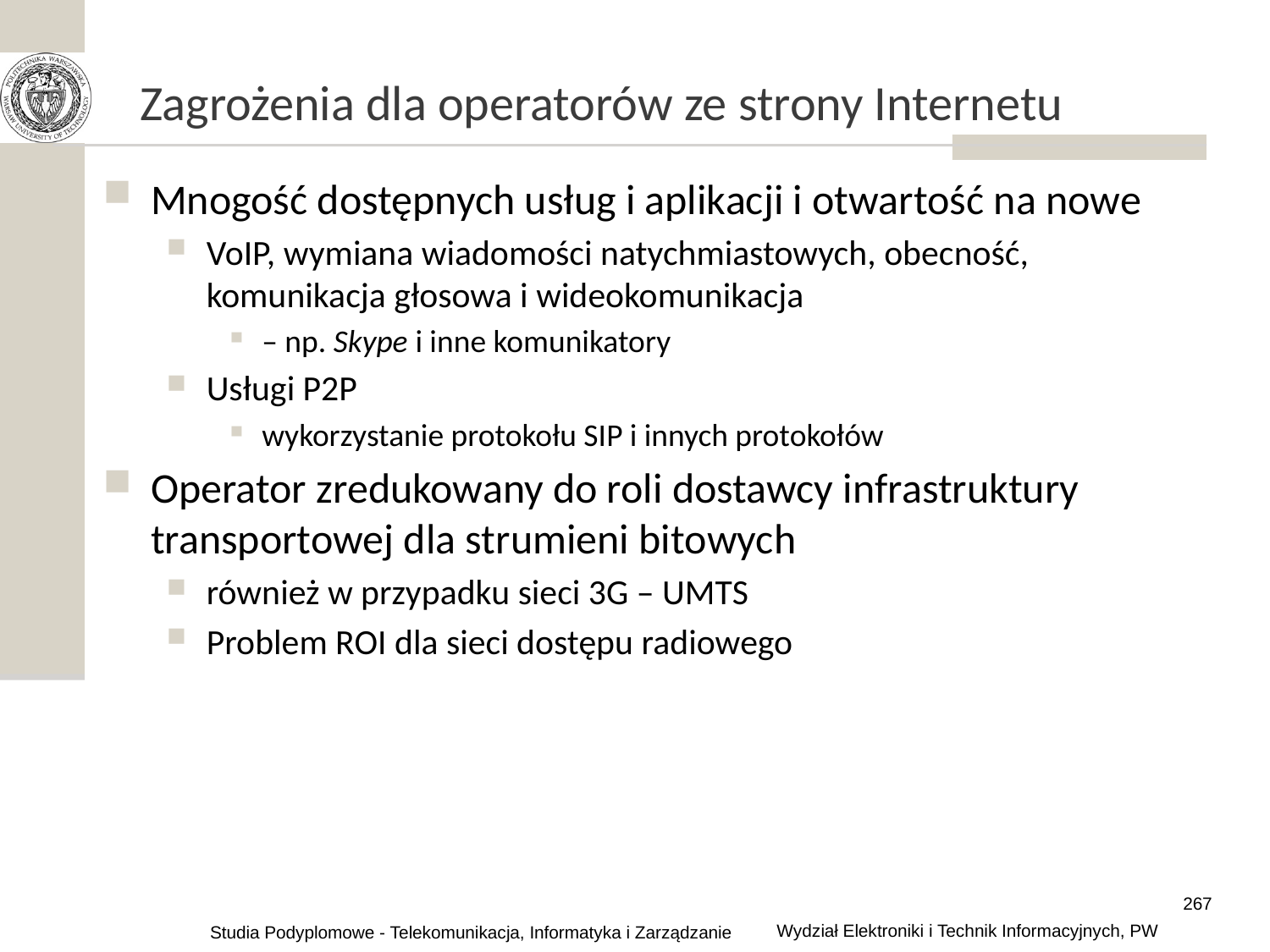

# Zagrożenia dla operatorów ze strony Internetu
Mnogość dostępnych usług i aplikacji i otwartość na nowe
VoIP, wymiana wiadomości natychmiastowych, obecność, komunikacja głosowa i wideokomunikacja
– np. Skype i inne komunikatory
Usługi P2P
wykorzystanie protokołu SIP i innych protokołów
Operator zredukowany do roli dostawcy infrastruktury transportowej dla strumieni bitowych
również w przypadku sieci 3G – UMTS
Problem ROI dla sieci dostępu radiowego
267
Wydział Elektroniki i Technik Informacyjnych, PW
Studia Podyplomowe - Telekomunikacja, Informatyka i Zarządzanie